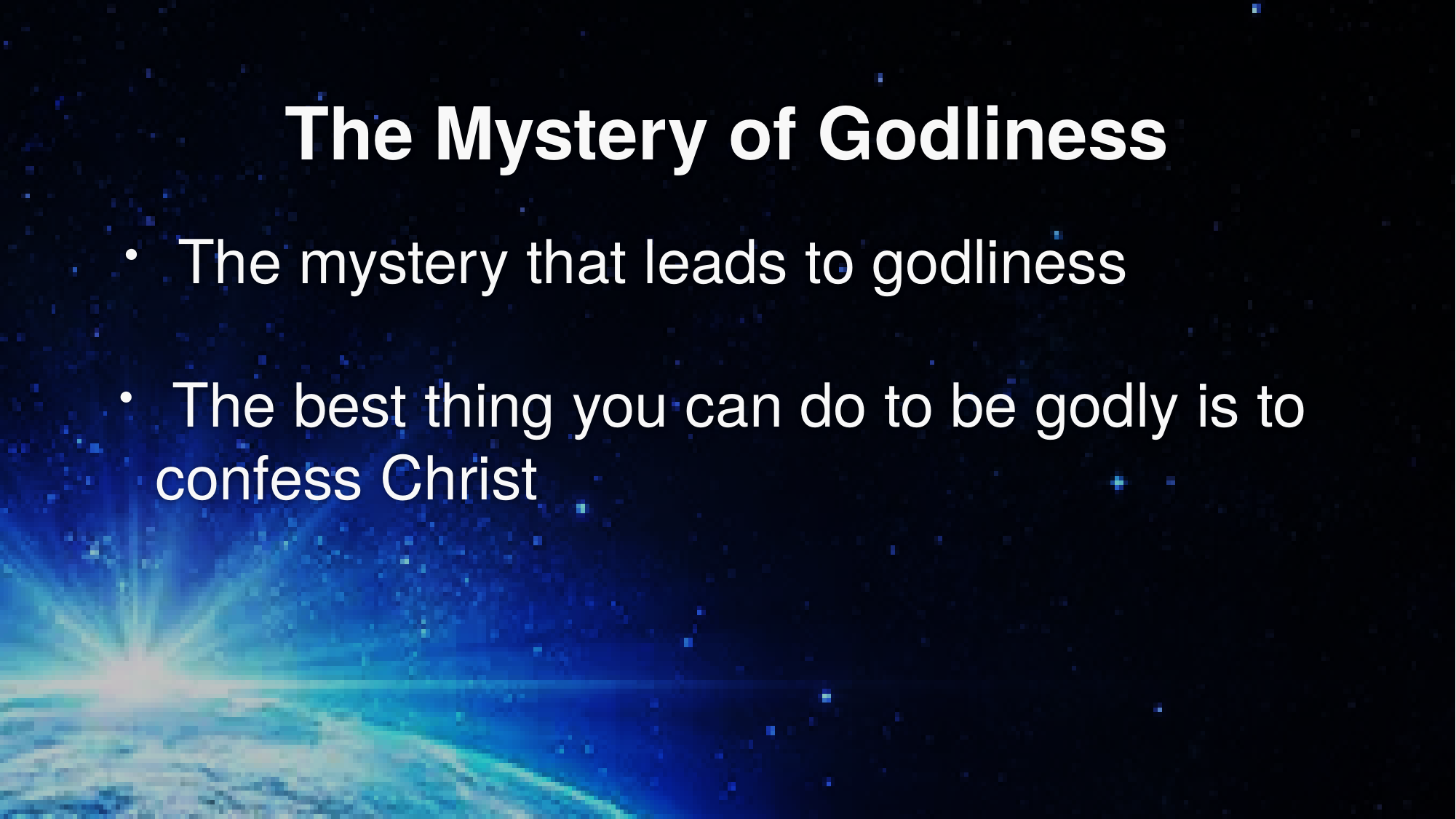

# The Mystery of Godliness
 The mystery that leads to godliness
 The best thing you can do to be godly is to confess Christ